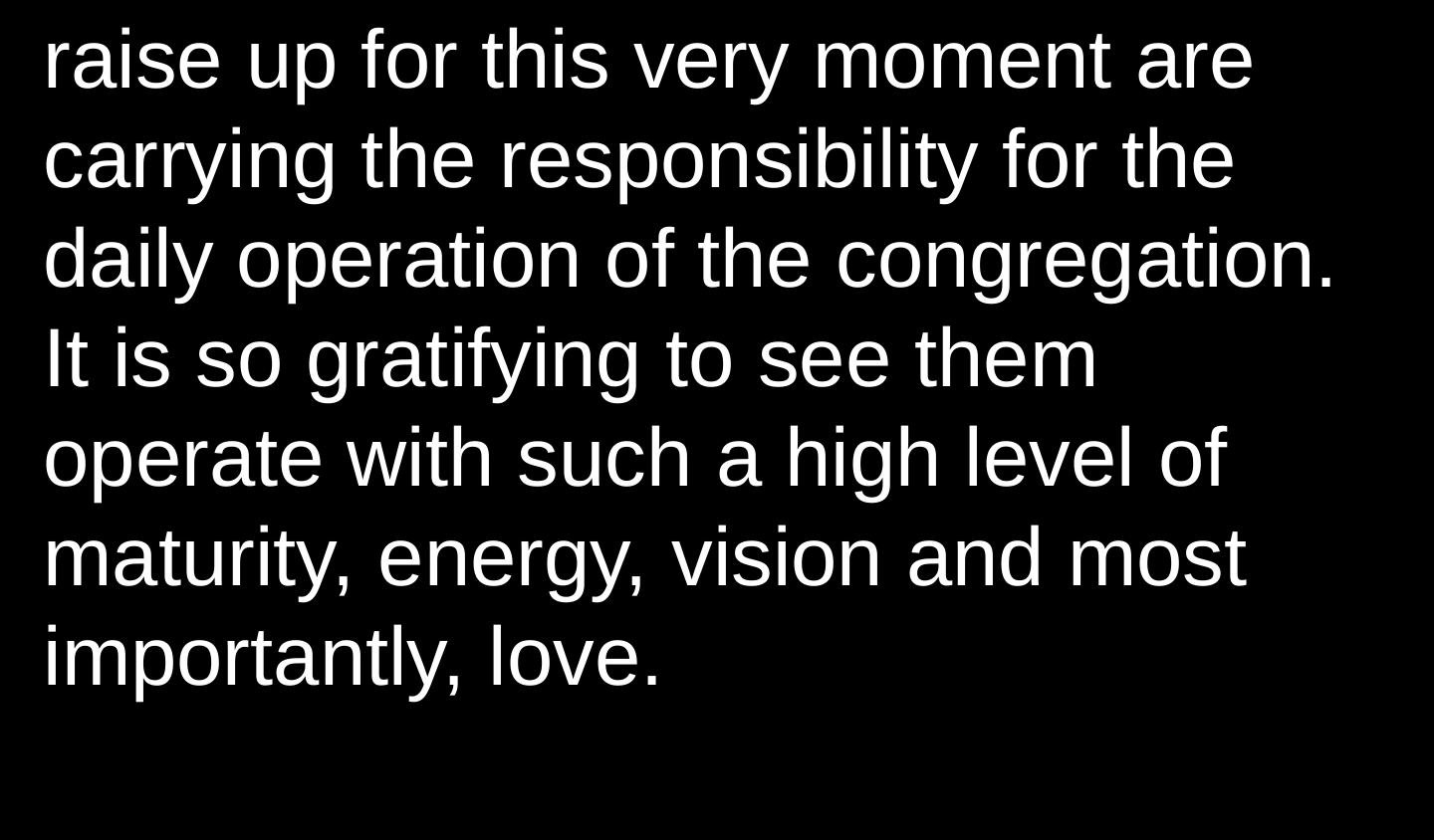

raise up for this very moment are carrying the responsibility for the daily operation of the congregation. It is so gratifying to see them operate with such a high level of maturity, energy, vision and most importantly, love.